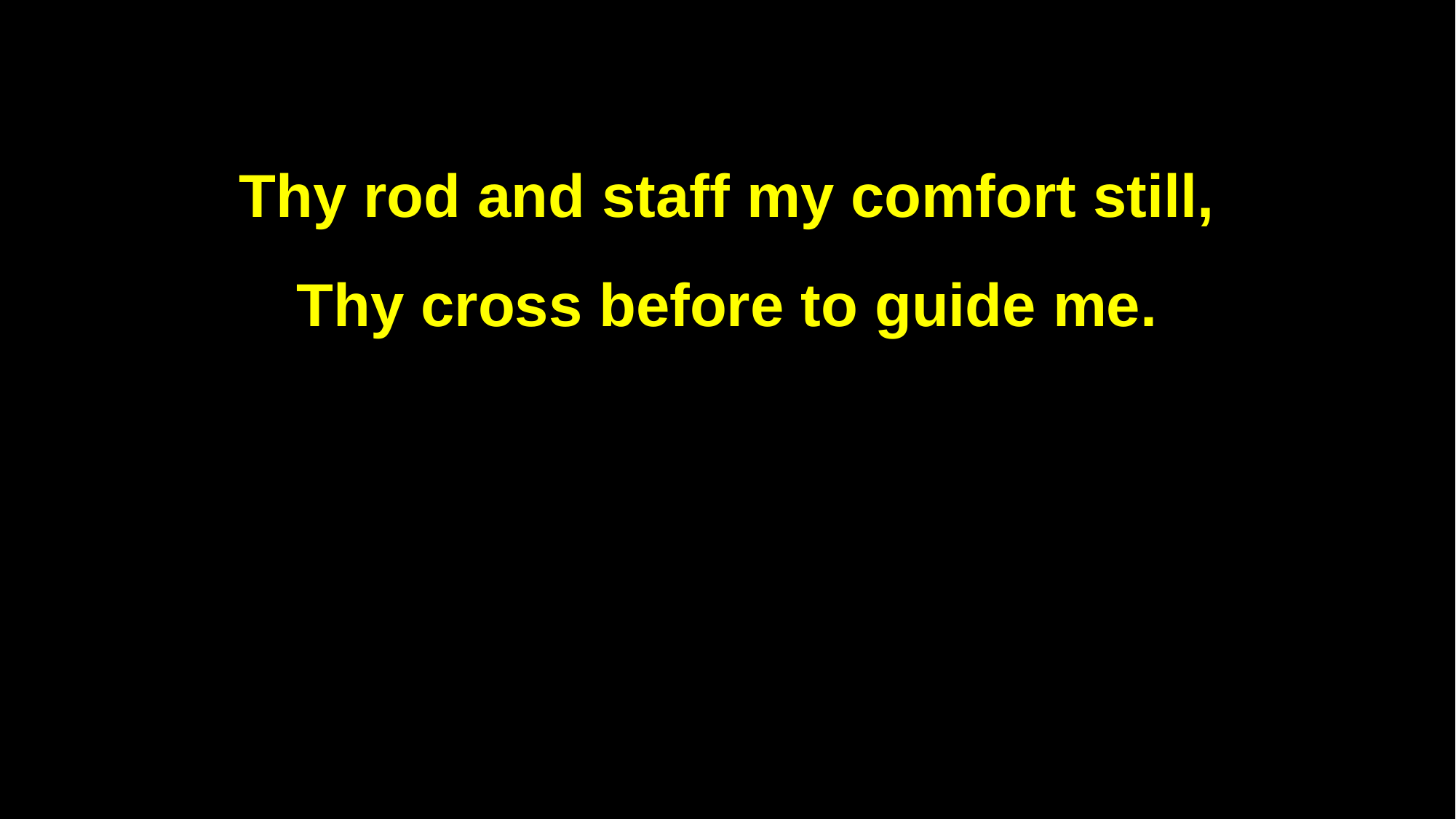

Thy rod and staff my comfort still,
Thy cross before to guide me.